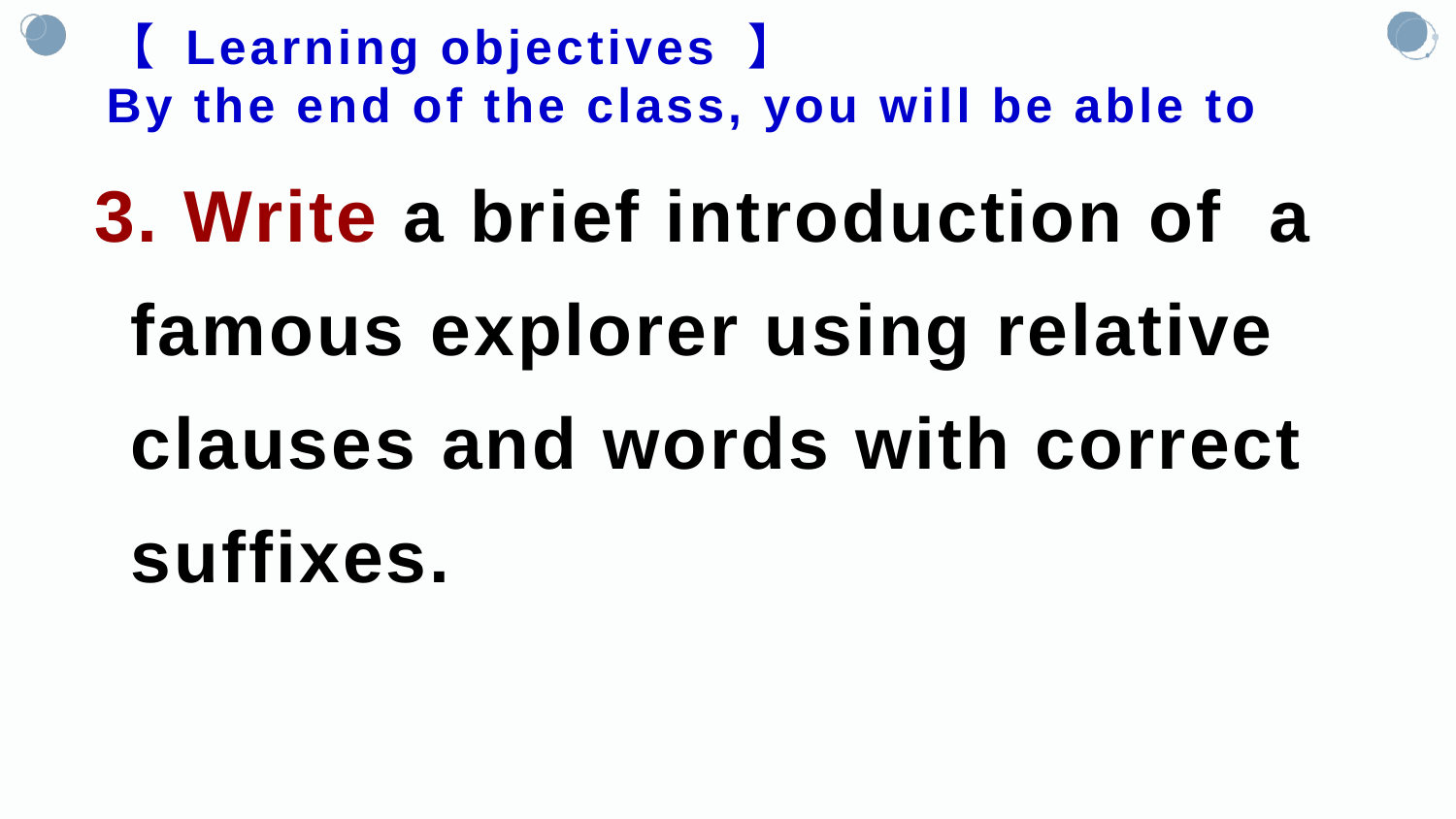

# 【 Learning objectives 】 By the end of the class, you will be able to
3. Write a brief introduction of  a famous explorer using relative clauses and words with correct suffixes.